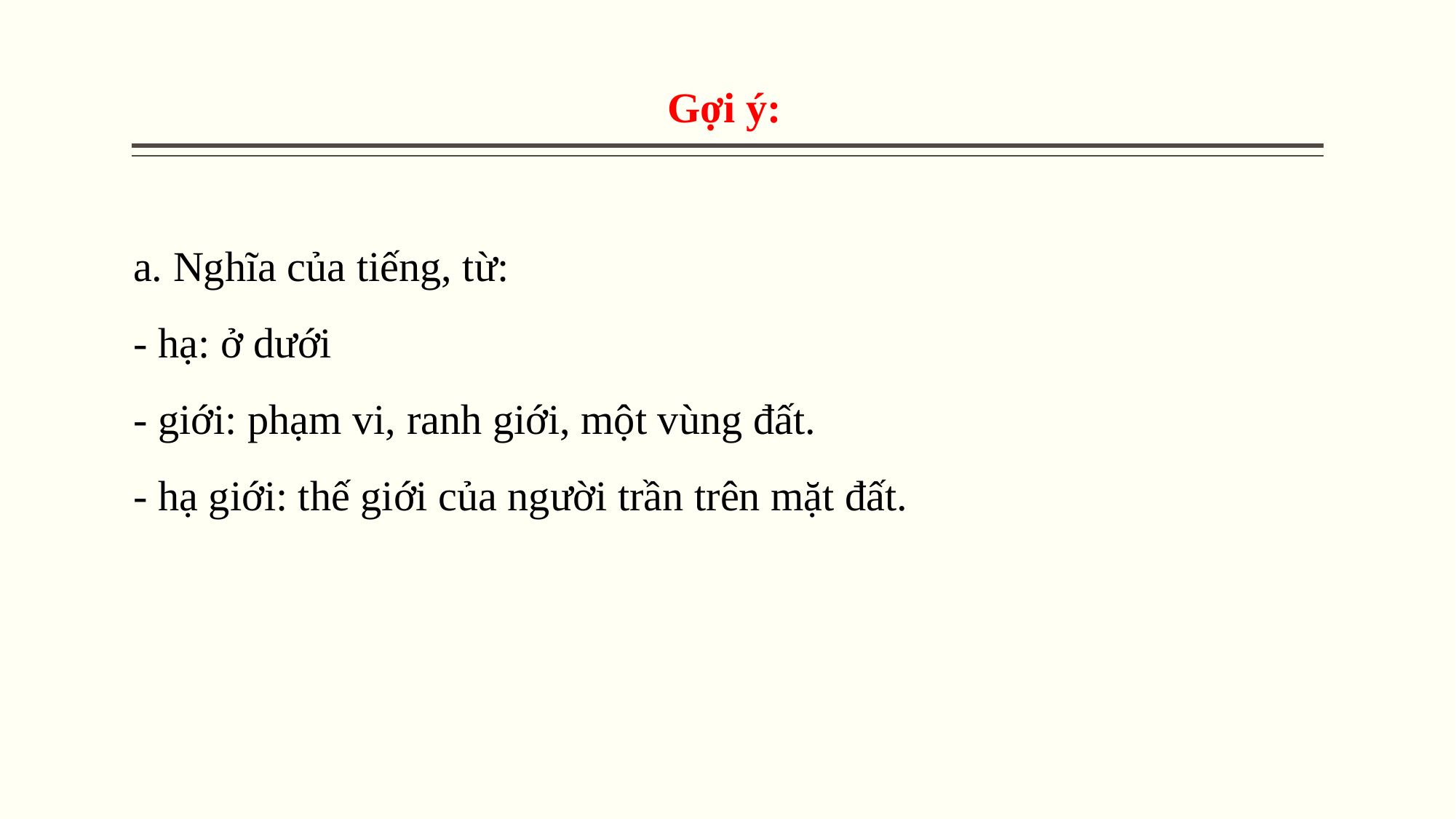

Gợi ý:
a. Nghĩa của tiếng, từ:
- hạ: ở dưới
- giới: phạm vi, ranh giới, một vùng đất.
- hạ giới: thế giới của người trần trên mặt đất.